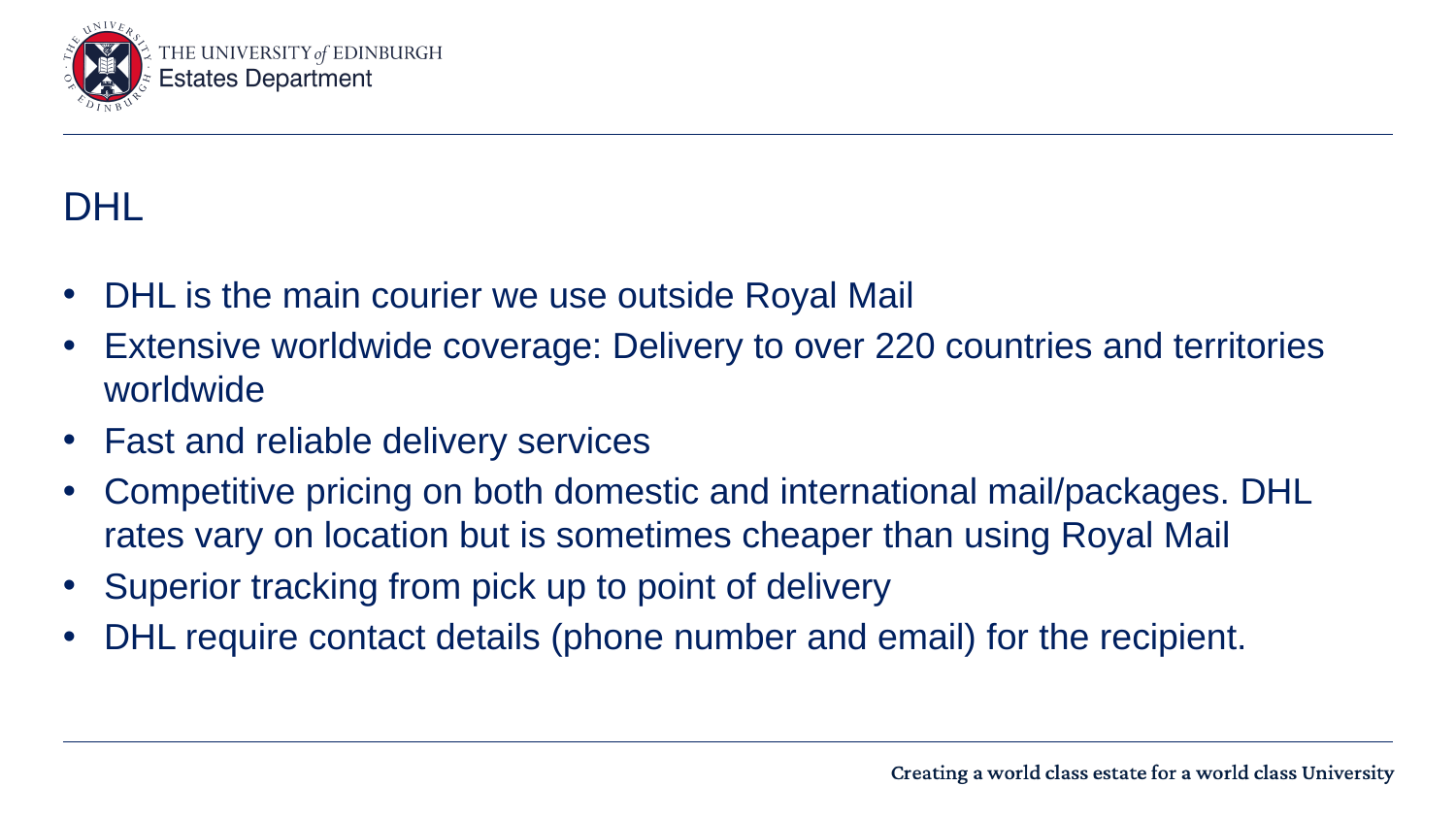

# DHL
DHL is the main courier we use outside Royal Mail
Extensive worldwide coverage: Delivery to over 220 countries and territories worldwide
Fast and reliable delivery services
Competitive pricing on both domestic and international mail/packages. DHL rates vary on location but is sometimes cheaper than using Royal Mail
Superior tracking from pick up to point of delivery
DHL require contact details (phone number and email) for the recipient.